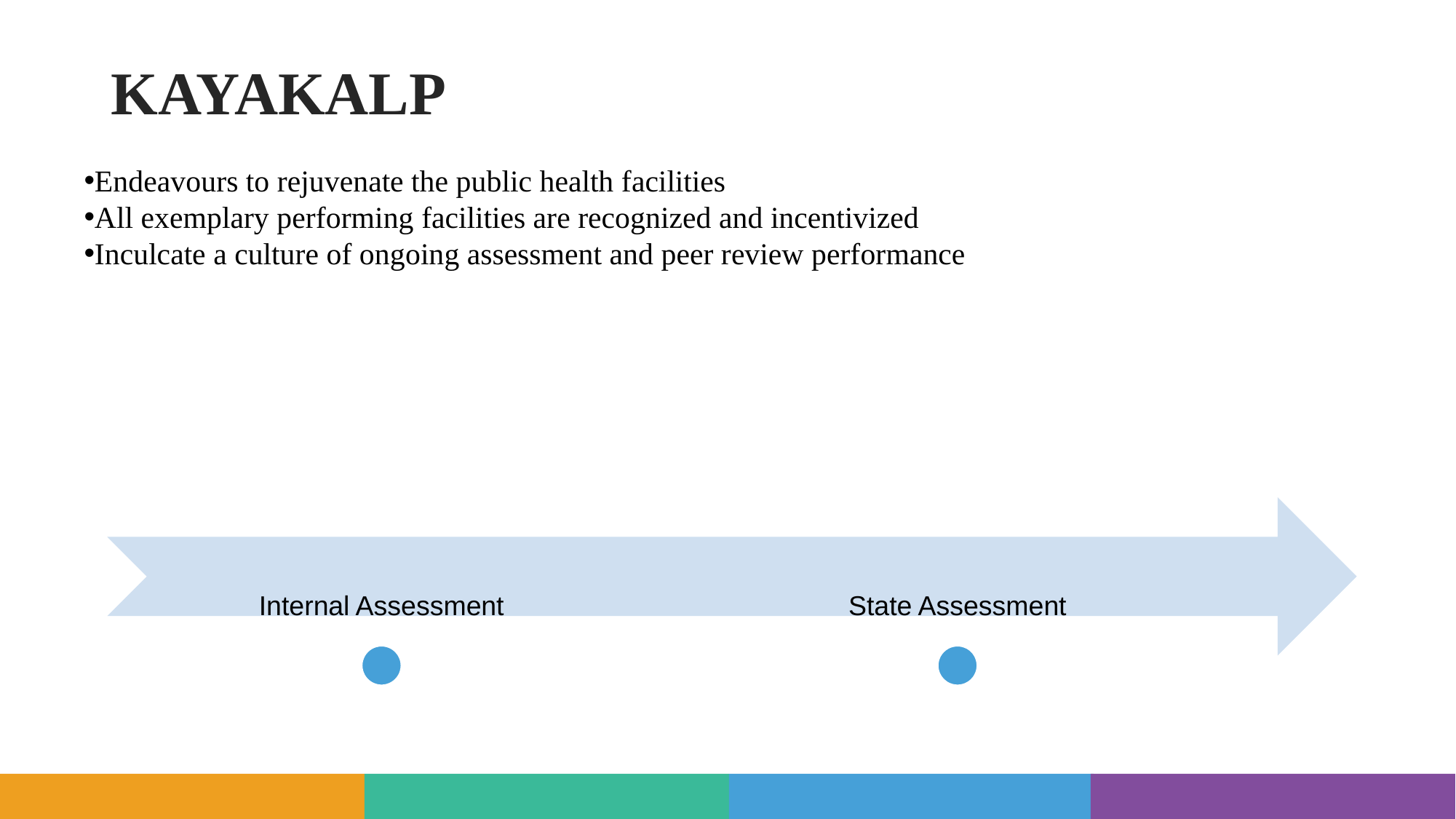

KAYAKALP
Endeavours to rejuvenate the public health facilities
All exemplary performing facilities are recognized and incentivized
Inculcate a culture of ongoing assessment and peer review performance

Internal Assessment
Peer Review
State Assessment